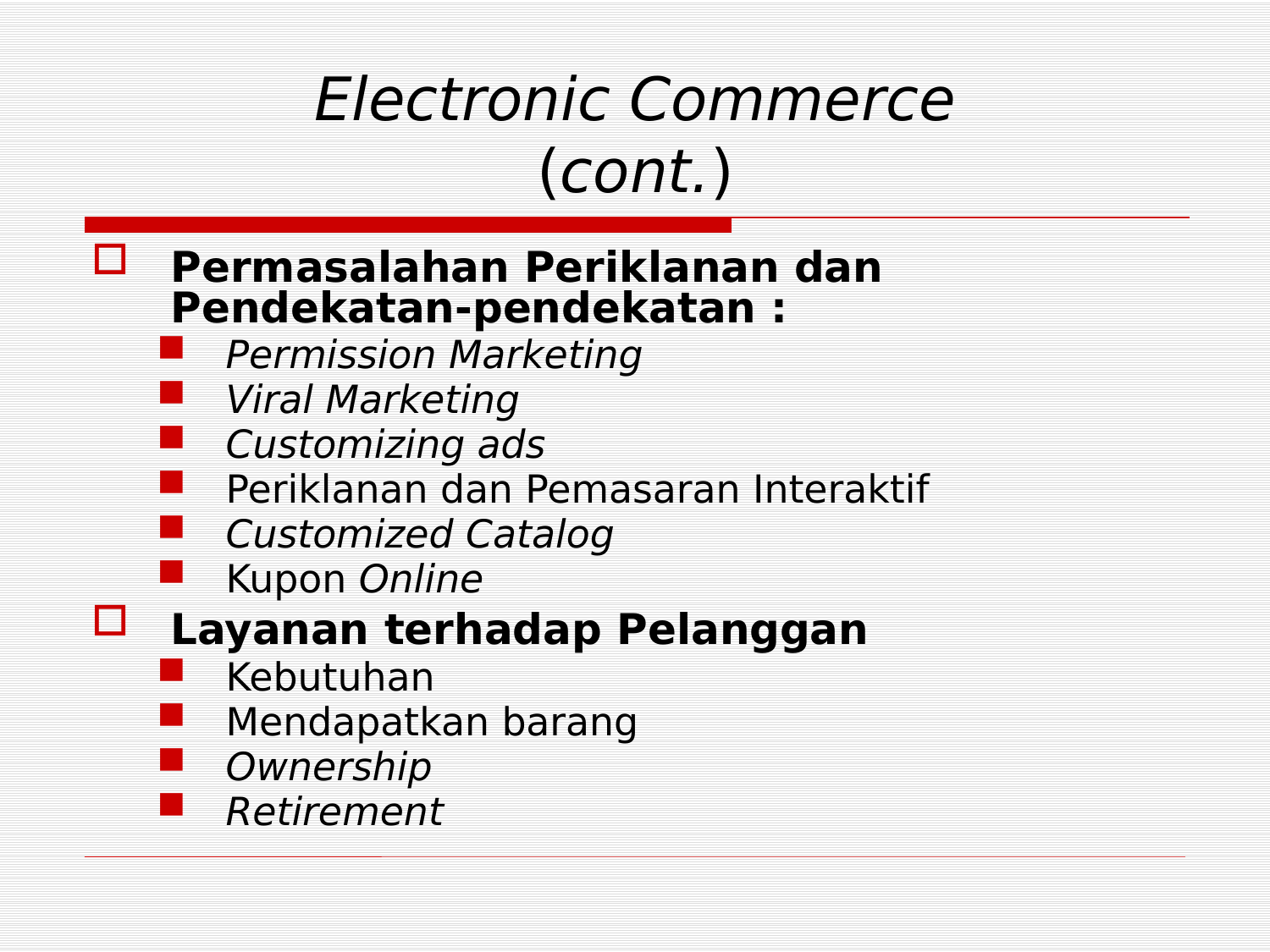

# Electronic Commerce (cont.)
Permasalahan Periklanan dan Pendekatan-pendekatan :
Permission Marketing
Viral Marketing
Customizing ads
Periklanan dan Pemasaran Interaktif
Customized Catalog
Kupon Online
Layanan terhadap Pelanggan
Kebutuhan
Mendapatkan barang
Ownership
Retirement